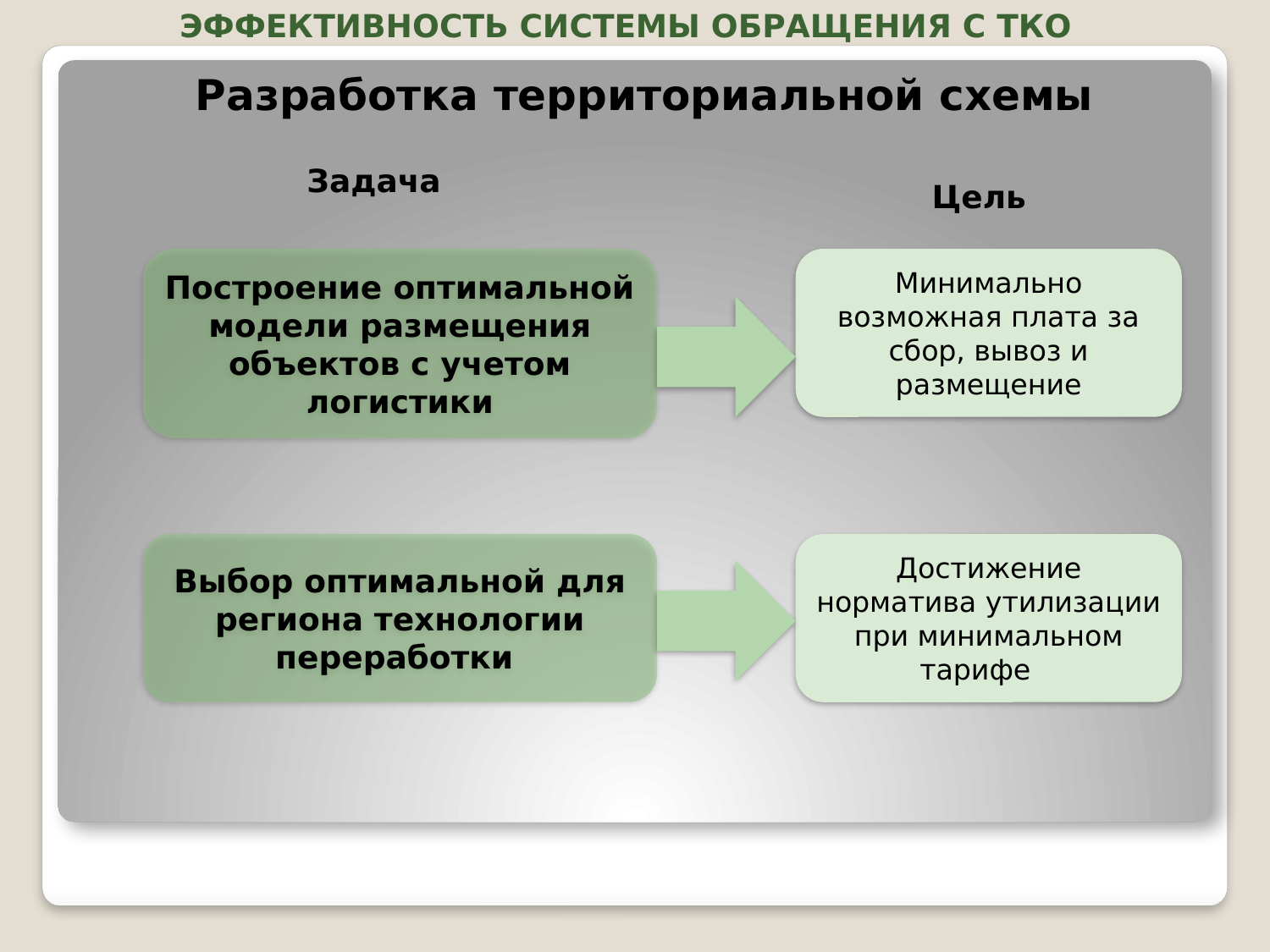

Эффективность системы обращения с ТКО
Разработка территориальной схемы
Задача

Цель
Построение оптимальной модели размещения объектов с учетом логистики
Минимально возможная плата за сбор, вывоз и размещение

Выбор оптимальной для региона технологии переработки
Достижение норматива утилизации при минимальном тарифе